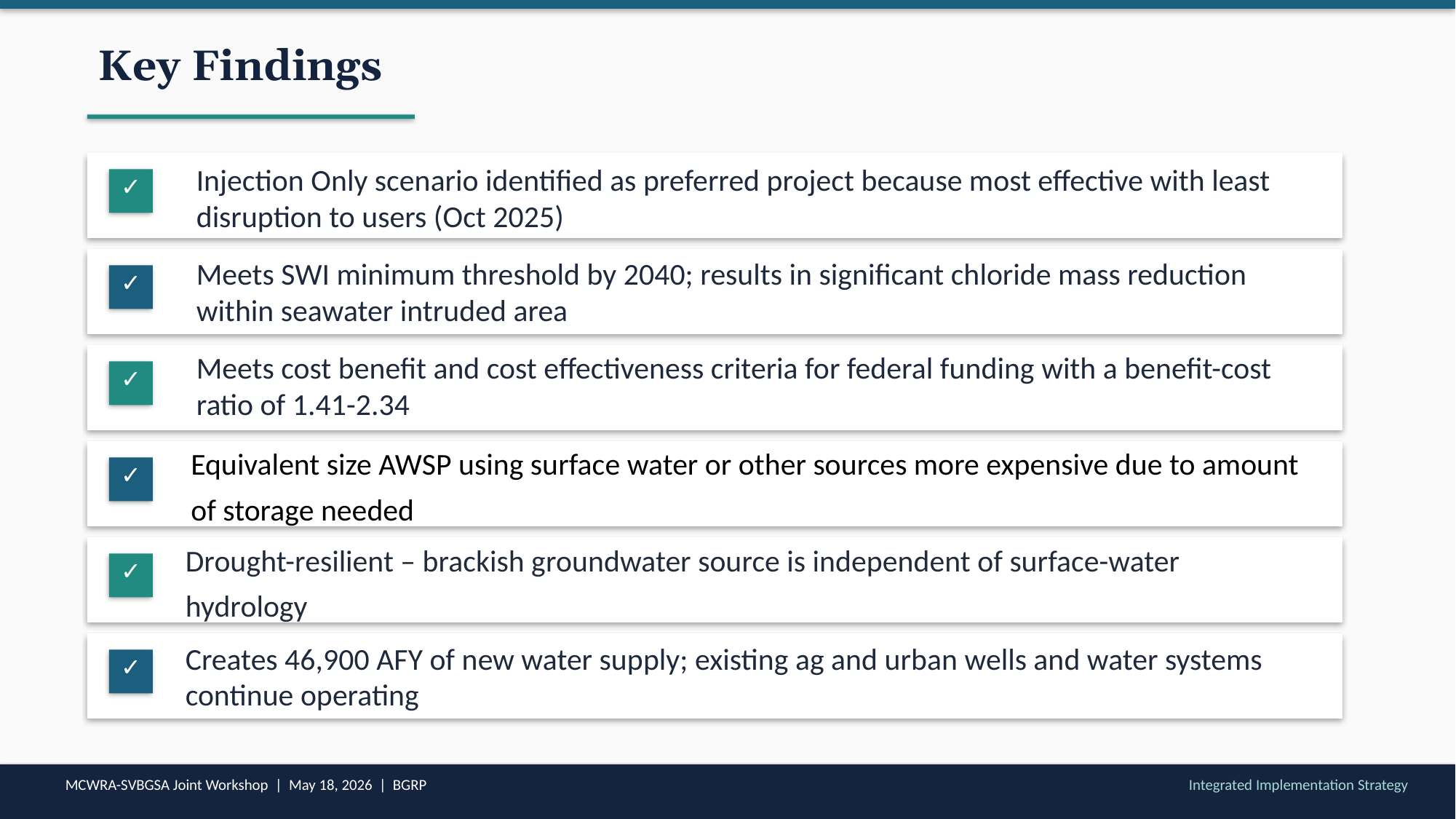

Key Findings

Injection Only scenario identified as preferred project because most effective with least disruption to users (Oct 2025)
✓

Meets SWI minimum threshold by 2040; results in significant chloride mass reduction within seawater intruded area
✓

Meets cost benefit and cost effectiveness criteria for federal funding with a benefit-cost ratio of 1.41-2.34

✓

Equivalent size AWSP using surface water or other sources more expensive due to amount of storage needed

✓

Drought-resilient – brackish groundwater source is independent of surface-water hydrology

✓

Creates 46,900 AFY of new water supply; existing ag and urban wells and water systems continue operating
✓

MCWRA-SVBGSA Joint Workshop  |  May 18, 2026  |  BGRP
Integrated Implementation Strategy